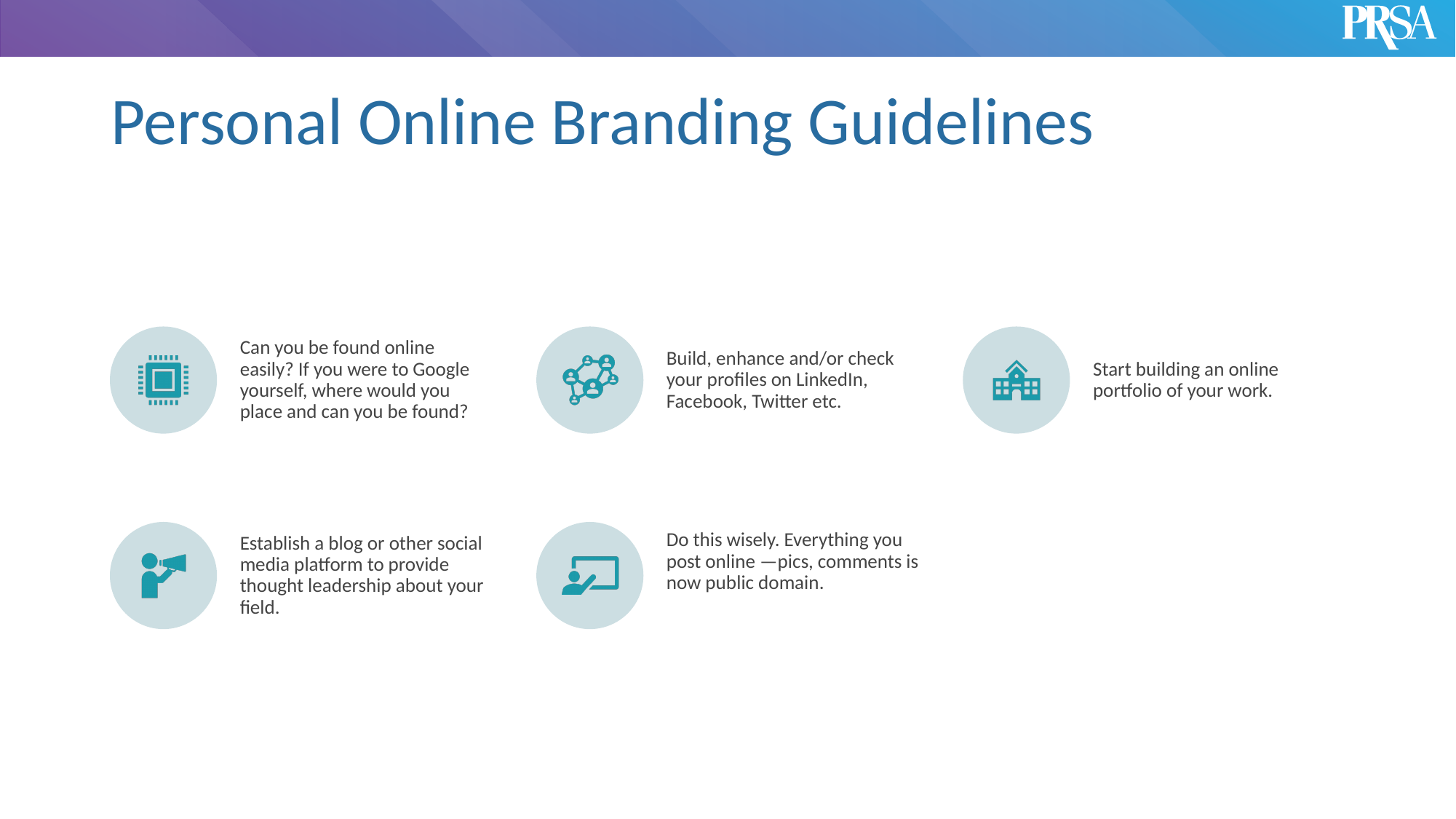

# Personal Online Branding Guidelines
Can you be found online easily? If you were to Google yourself, where would you place and can you be found?
Build, enhance and/or check your profiles on LinkedIn, Facebook, Twitter etc.
Start building an online portfolio of your work.
Establish a blog or other social media platform to provide thought leadership about your field.
Do this wisely. Everything you post online —pics, comments is now public domain.